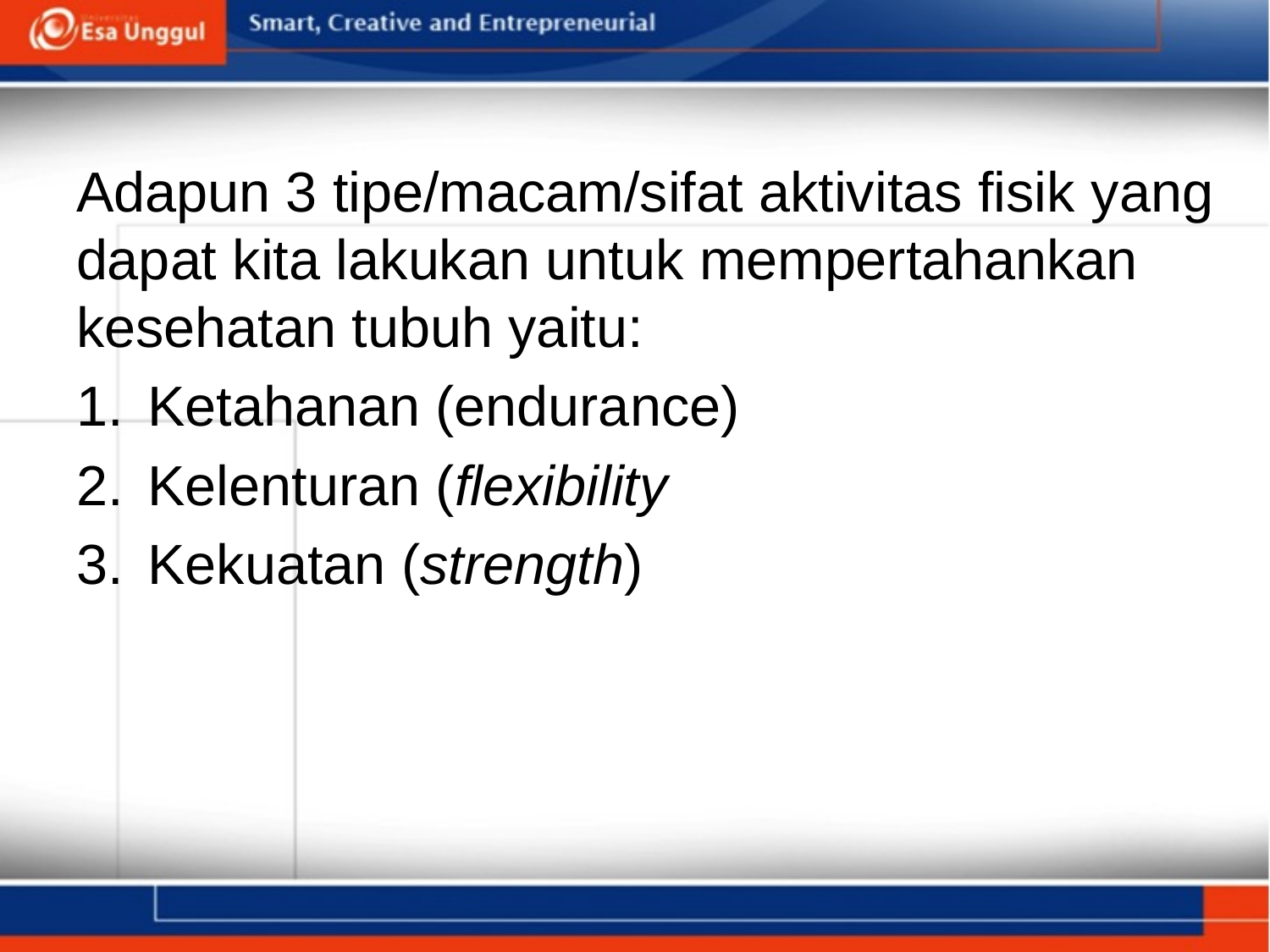

Adapun 3 tipe/macam/sifat aktivitas fisik yang dapat kita lakukan untuk mempertahankan kesehatan tubuh yaitu:
Ketahanan (endurance)
Kelenturan (flexibility
Kekuatan (strength)